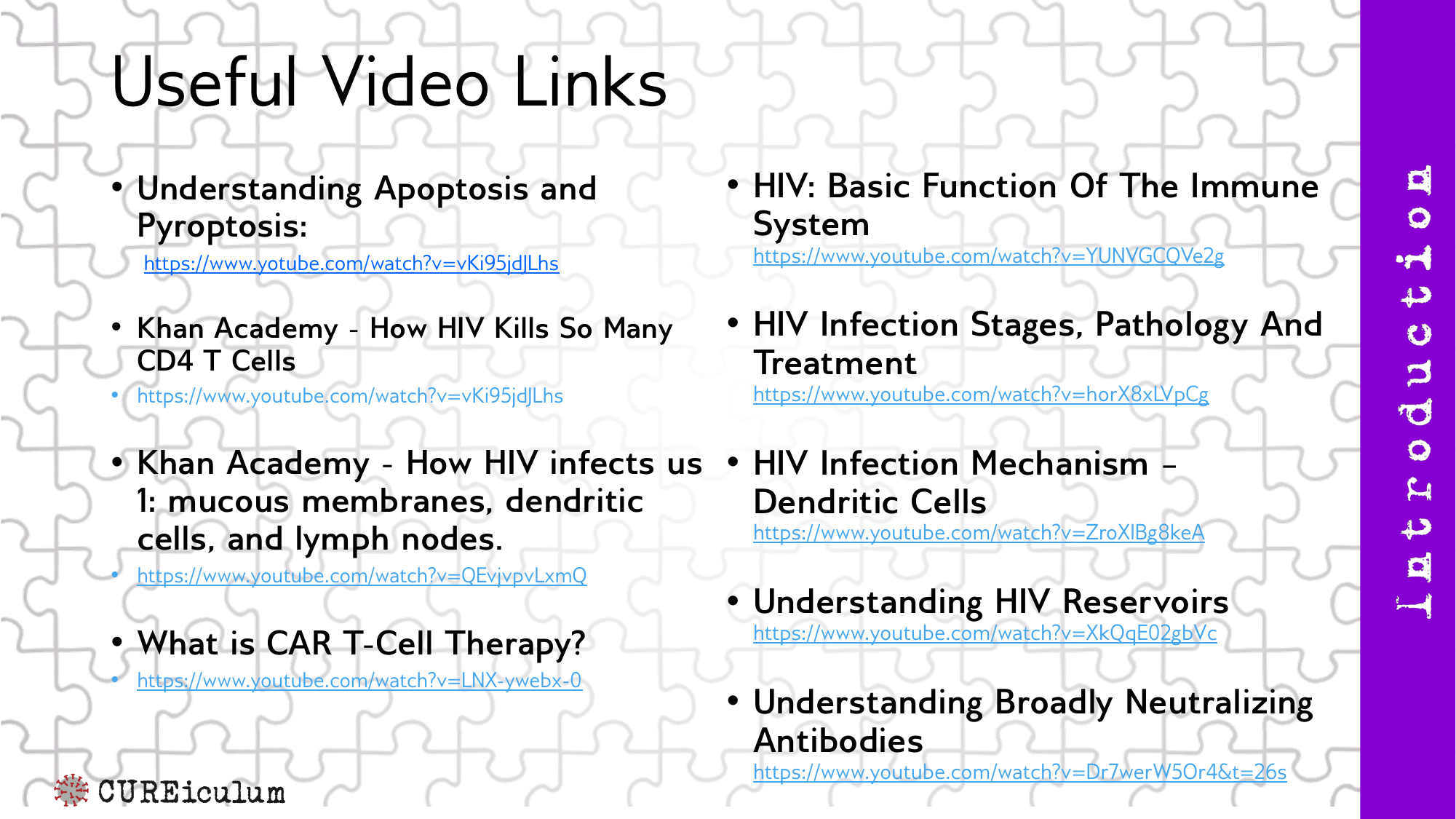

Useful Video Links
# Useful Video Links
HIV: Basic Function Of The Immune System https://www.youtube.com/watch?v=YUNVGCQVe2g

HIV Infection Stages, Pathology And Treatment https://www.youtube.com/watch?v=horX8xLVpCg

HIV Infection Mechanism – Dendritic Cells https://www.youtube.com/watch?v=ZroXIBg8keA

Understanding HIV Reservoirs https://www.youtube.com/watch?v=XkQqE02gbVc

Understanding Broadly Neutralizing Antibodies https://www.youtube.com/watch?v=Dr7werW5Or4&t=26s

Understanding Apoptosis and Pyroptosis:
     https://www.yotube.com/watch?v=vKi95jdJLhs

Khan Academy - How HIV Kills So Many CD4 T Cells
https://www.youtube.com/watch?v=vKi95jdJLhs

Khan Academy - How HIV infects us 1: mucous membranes, dendritic cells, and lymph nodes.
https://www.youtube.com/watch?v=QEvjvpvLxmQ

What is CAR T-Cell Therapy?
https://www.youtube.com/watch?v=LNX-ywebx-0